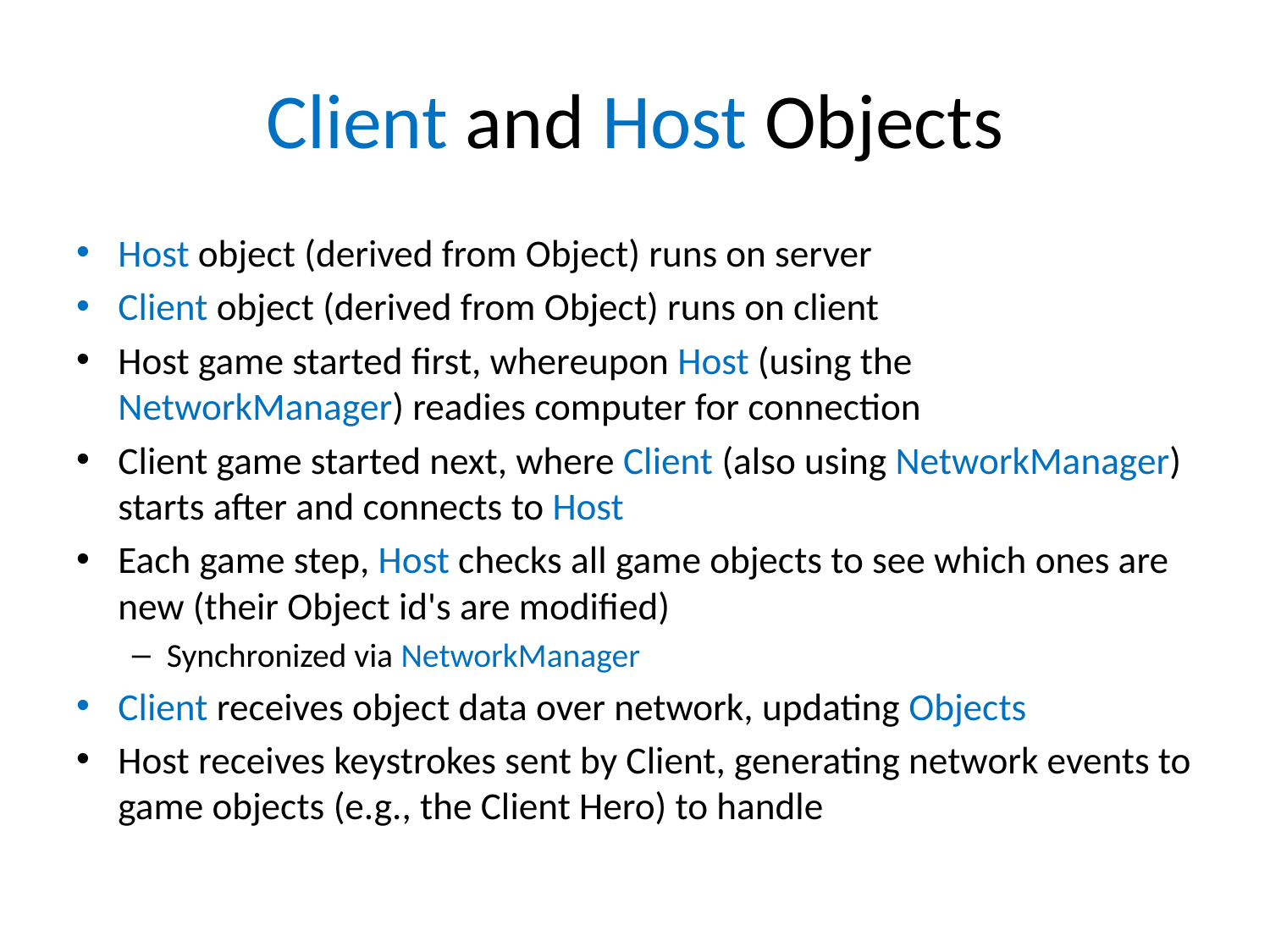

# Client and Host Objects
Host object (derived from Object) runs on server
Client object (derived from Object) runs on client
Host game started first, whereupon Host (using the NetworkManager) readies computer for connection
Client game started next, where Client (also using NetworkManager) starts after and connects to Host
Each game step, Host checks all game objects to see which ones are new (their Object id's are modified)
Synchronized via NetworkManager
Client receives object data over network, updating Objects
Host receives keystrokes sent by Client, generating network events to game objects (e.g., the Client Hero) to handle